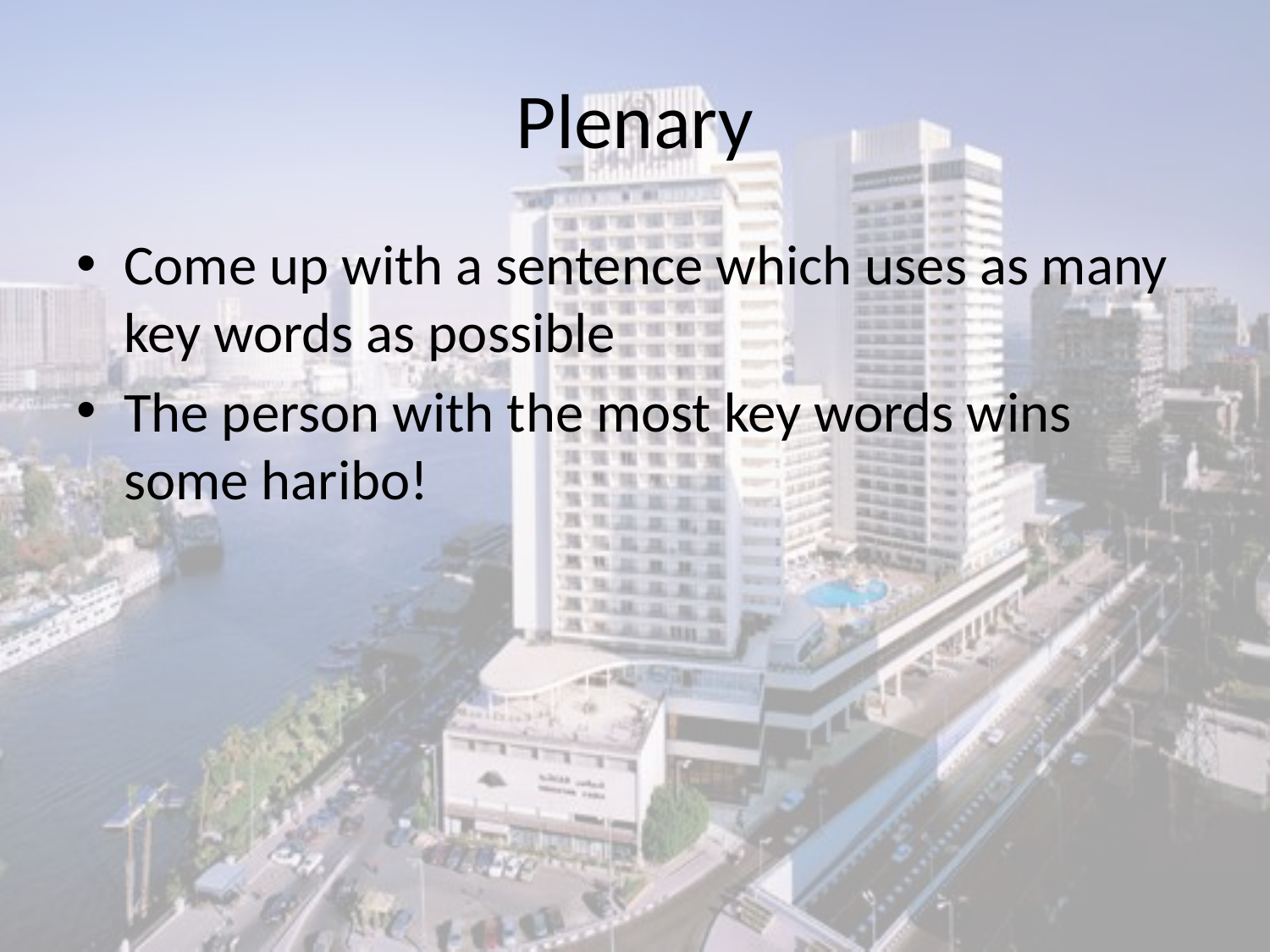

# Plenary
Come up with a sentence which uses as many key words as possible
The person with the most key words wins some haribo!